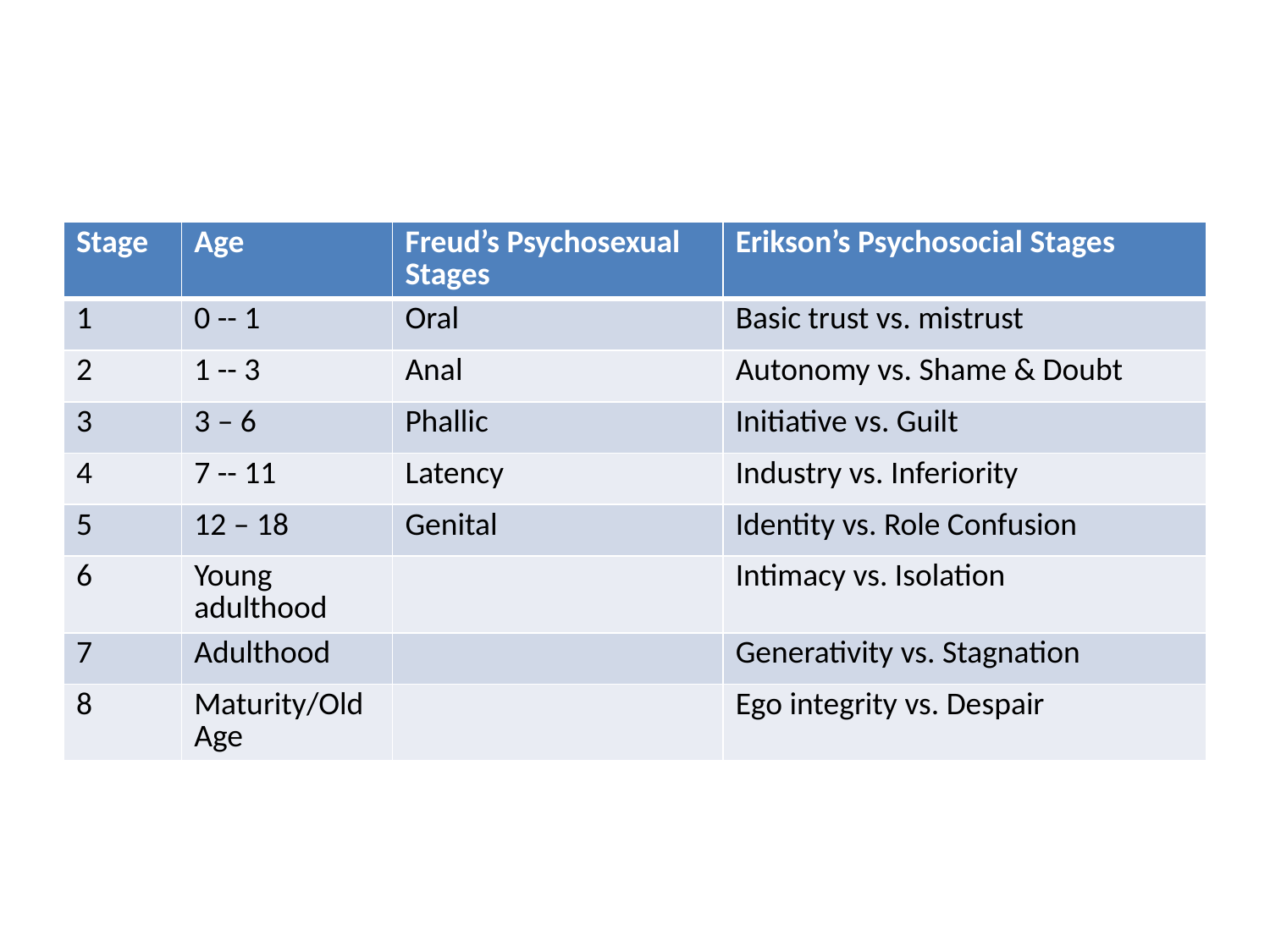

#
| Stage | Age | Freud’s Psychosexual Stages | Erikson’s Psychosocial Stages |
| --- | --- | --- | --- |
| 1 | 0 -- 1 | Oral | Basic trust vs. mistrust |
| 2 | 1 -- 3 | Anal | Autonomy vs. Shame & Doubt |
| 3 | 3 – 6 | Phallic | Initiative vs. Guilt |
| 4 | 7 -- 11 | Latency | Industry vs. Inferiority |
| 5 | 12 – 18 | Genital | Identity vs. Role Confusion |
| 6 | Young adulthood |  | Intimacy vs. Isolation |
| 7 | Adulthood |  | Generativity vs. Stagnation |
| 8 | Maturity/Old Age |  | Ego integrity vs. Despair |